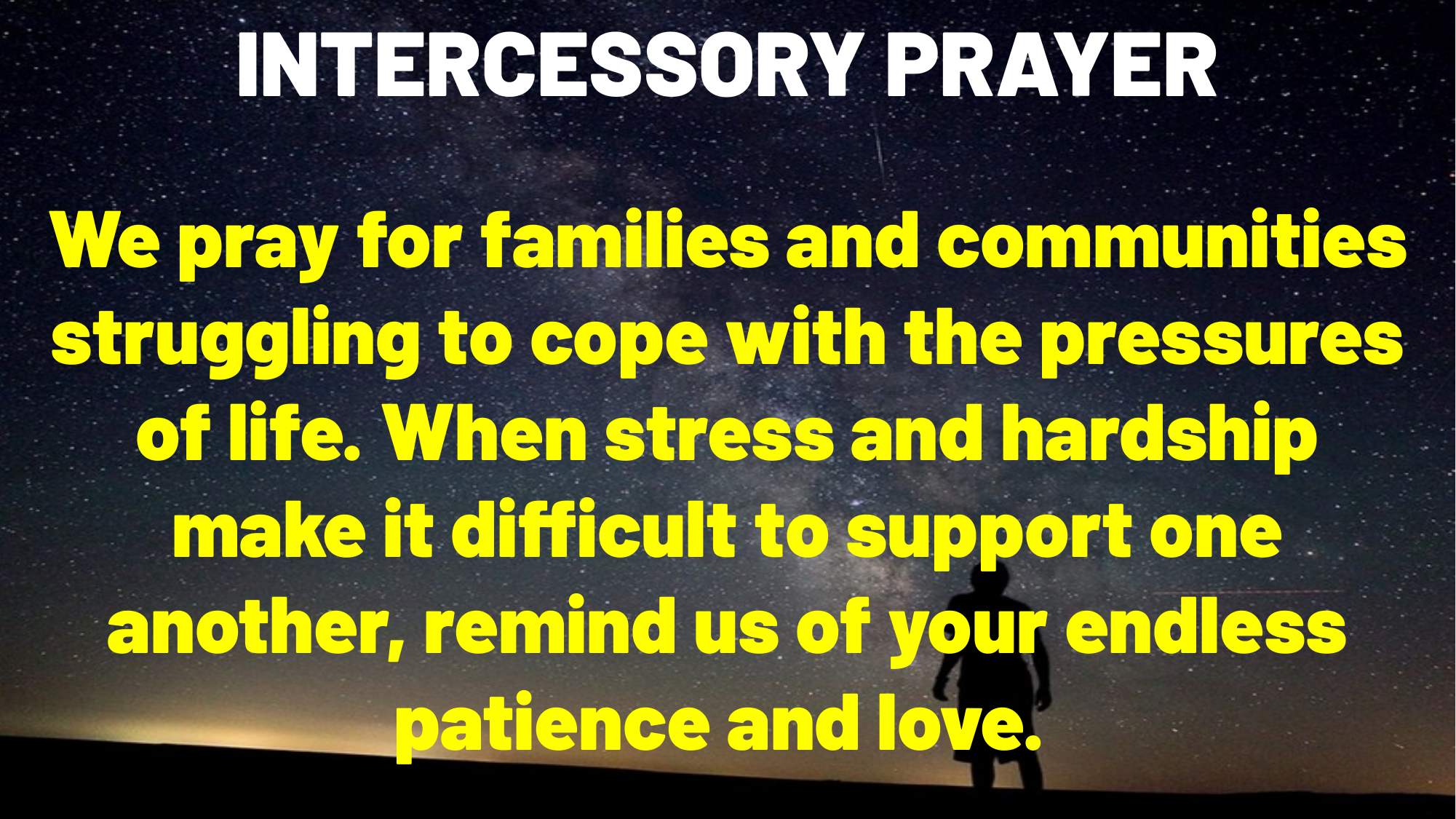

INTERCESSORY PRAYER

We pray for families and communities struggling to cope with the pressures of life. When stress and hardship make it difficult to support one another, remind us of your endless patience and love.